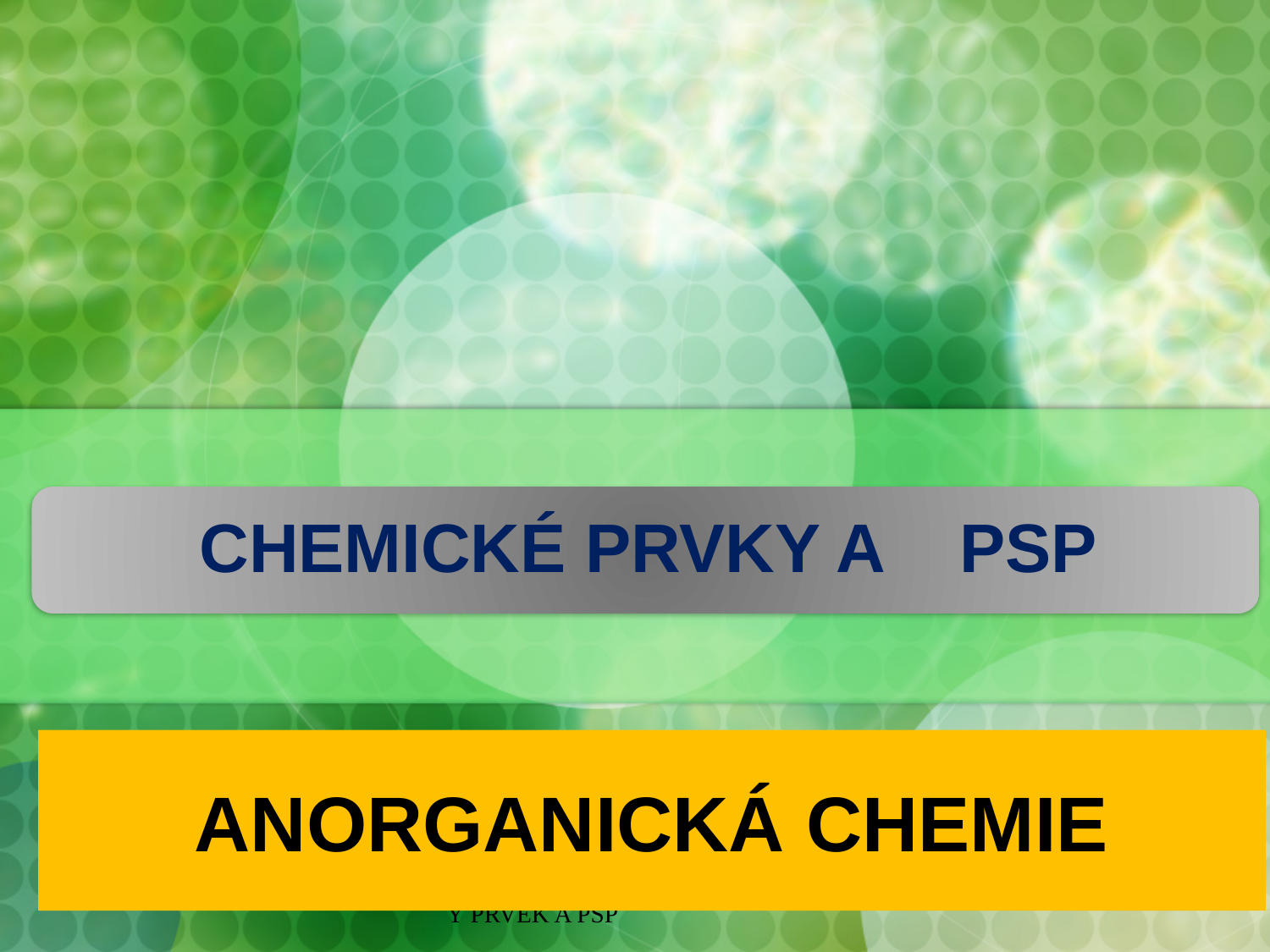

CHEMICKÉ PRVKY A    PSP
# ANORGANICKÁ CHEMIE
VY_32_INOVACE_14 - CHEMICKÝ PRVEK A PSP